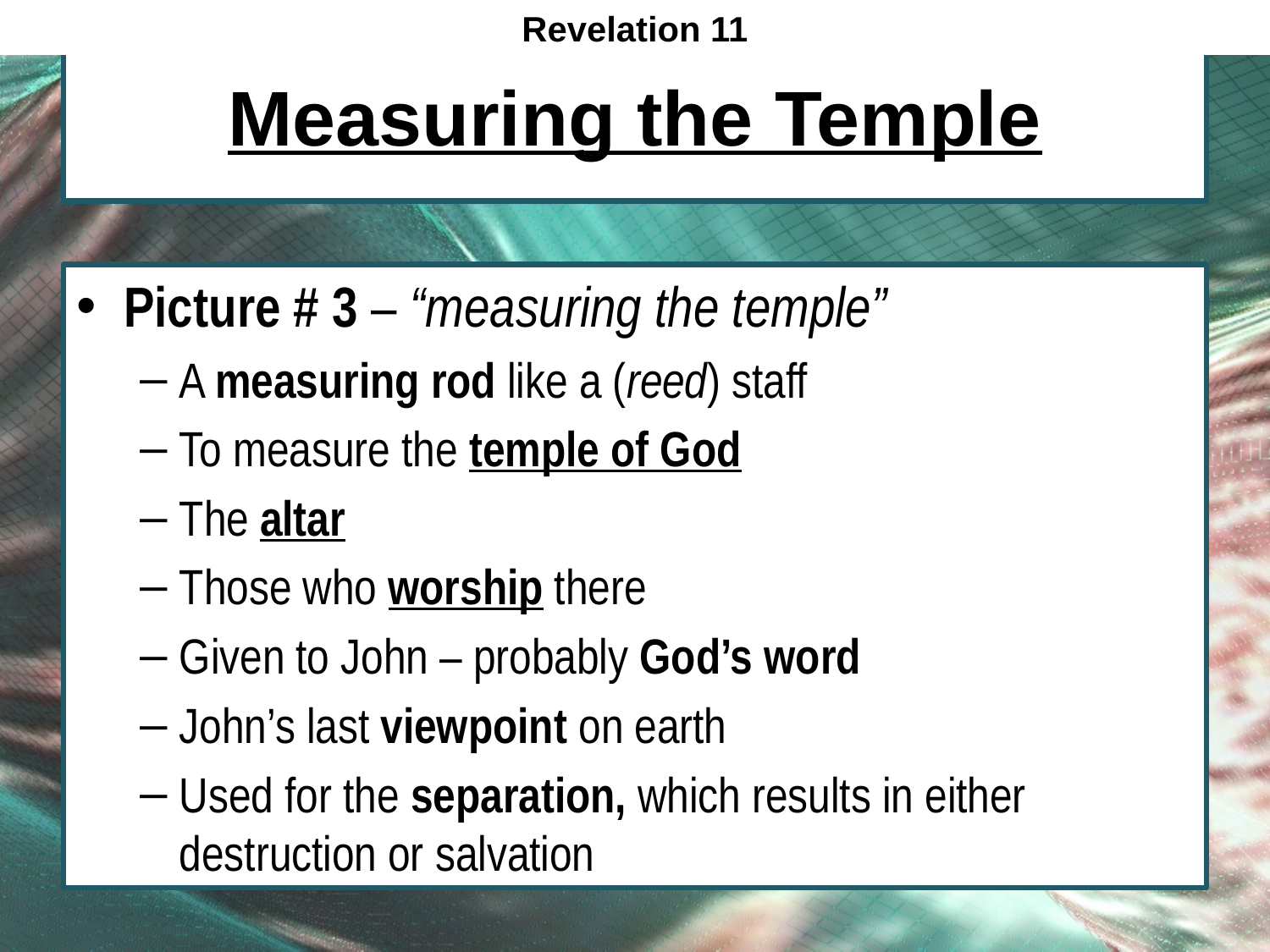

Revelation 11
# Measuring the Temple
Picture # 3 – “measuring the temple”
A measuring rod like a (reed) staff
To measure the temple of God
The altar
Those who worship there
Given to John – probably God’s word
John’s last viewpoint on earth
Used for the separation, which results in either destruction or salvation